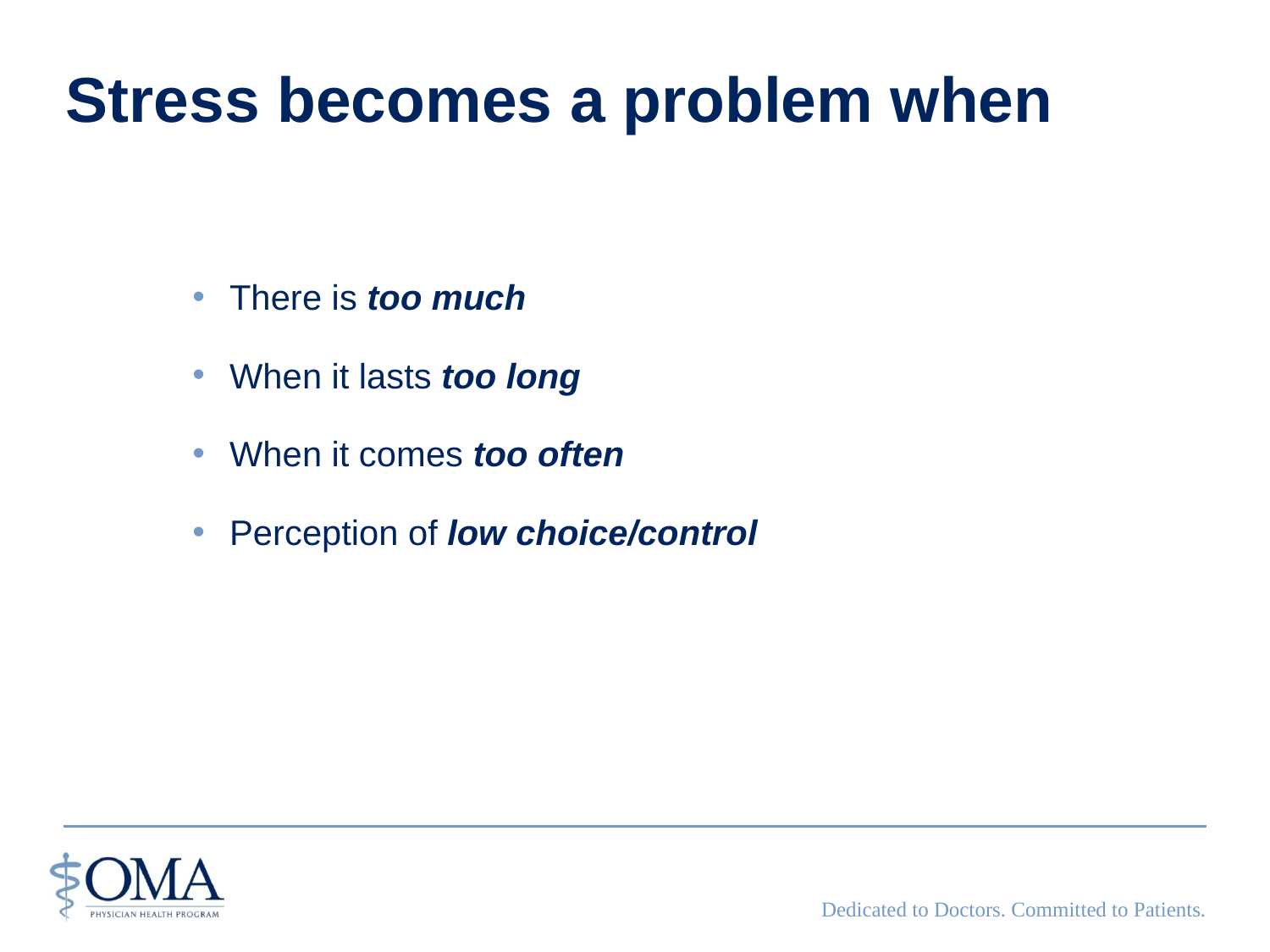

# Stress becomes a problem when
There is too much
When it lasts too long
When it comes too often
Perception of low choice/control